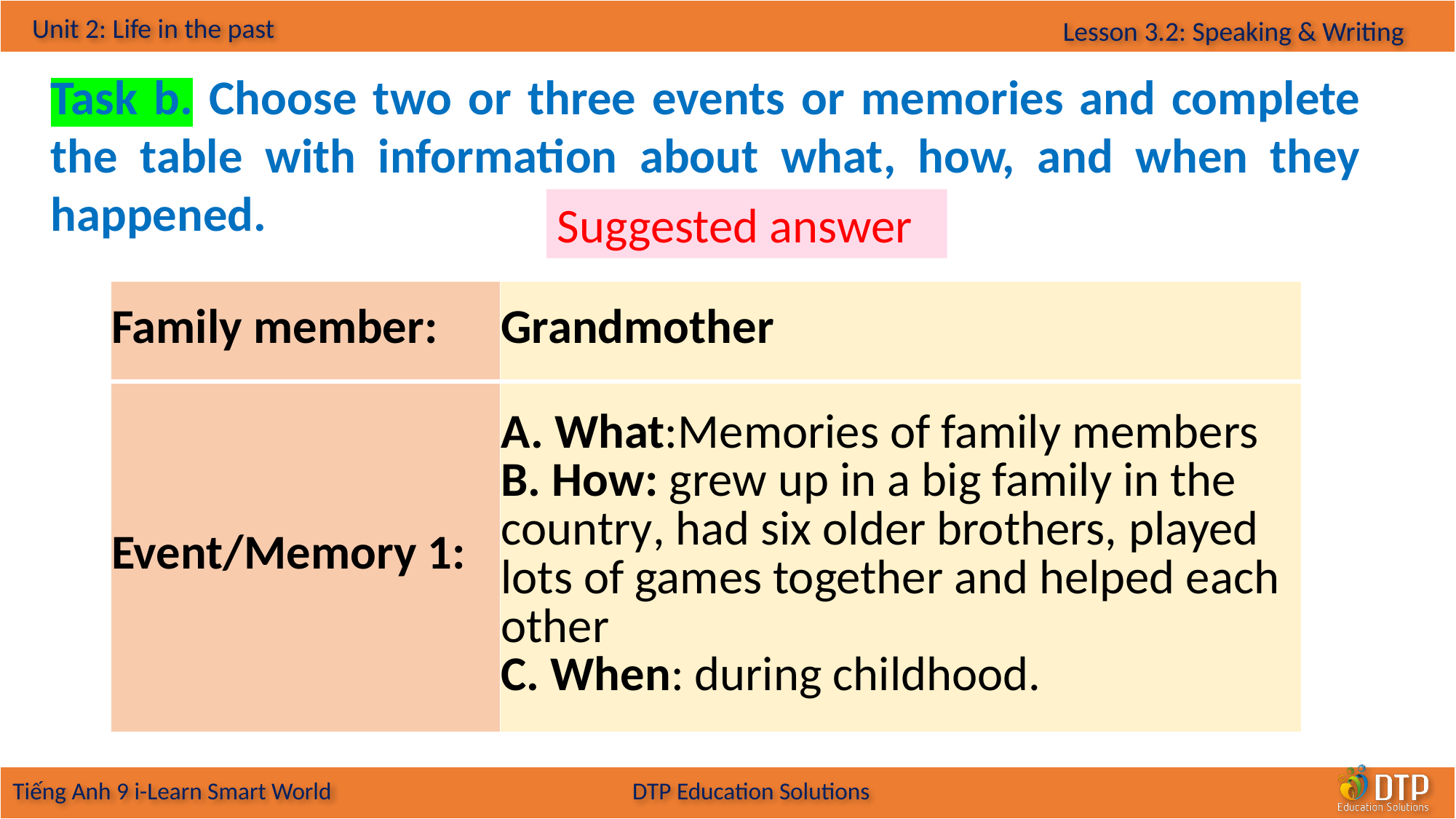

Task b. Choose two or three events or memories and complete the table with information about what, how, and when they happened.
Suggested answer
| Family member: | Grandmother |
| --- | --- |
| Event/Memory 1: | A. What:Memories of family members B. How: grew up in a big family in the country, had six older brothers, played lots of games together and helped each other C. When: during childhood. |